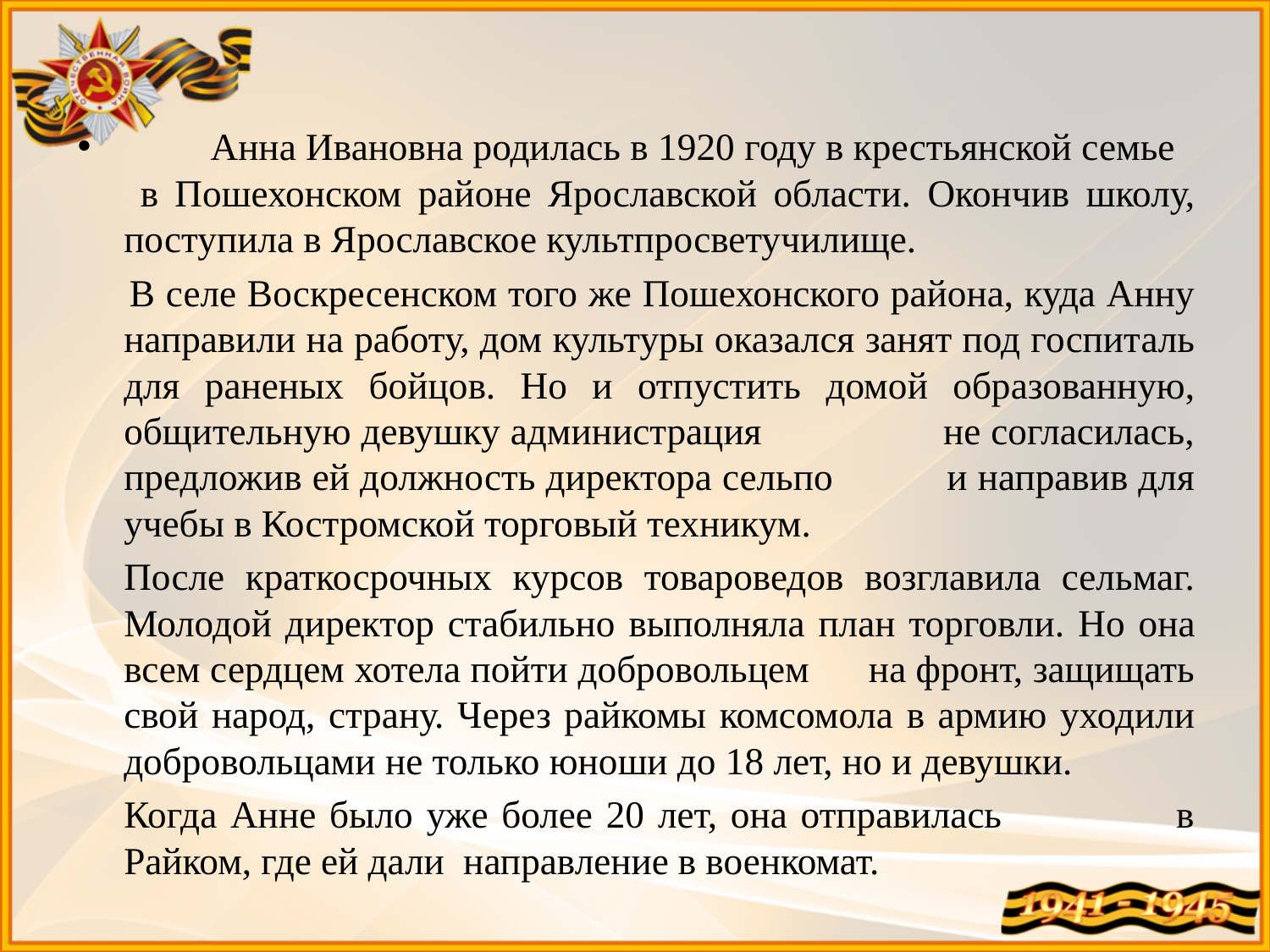

Анна Ивановна родилась в 1920 году в крестьянской семье    в Пошехонском районе Ярославской области. Окончив школу, поступила в Ярославское культпросветучилище.
    		В селе Воскресенском того же Пошехонского района, куда Анну направили на работу, дом культуры оказался занят под госпиталь для раненых бойцов. Но и отпустить домой образованную, общительную девушку администрация                  не согласилась, предложив ей должность директора сельпо           и направив для учебы в Костромской торговый техникум.
		После краткосрочных курсов товароведов возглавила сельмаг. Молодой директор стабильно выполняла план торговли. Но она всем сердцем хотела пойти добровольцем      на фронт, защищать свой народ, страну. Через райкомы комсомола в армию уходили добровольцами не только юноши до 18 лет, но и девушки.
		Когда Анне было уже более 20 лет, она отправилась             в Райком, где ей дали  направление в военкомат.